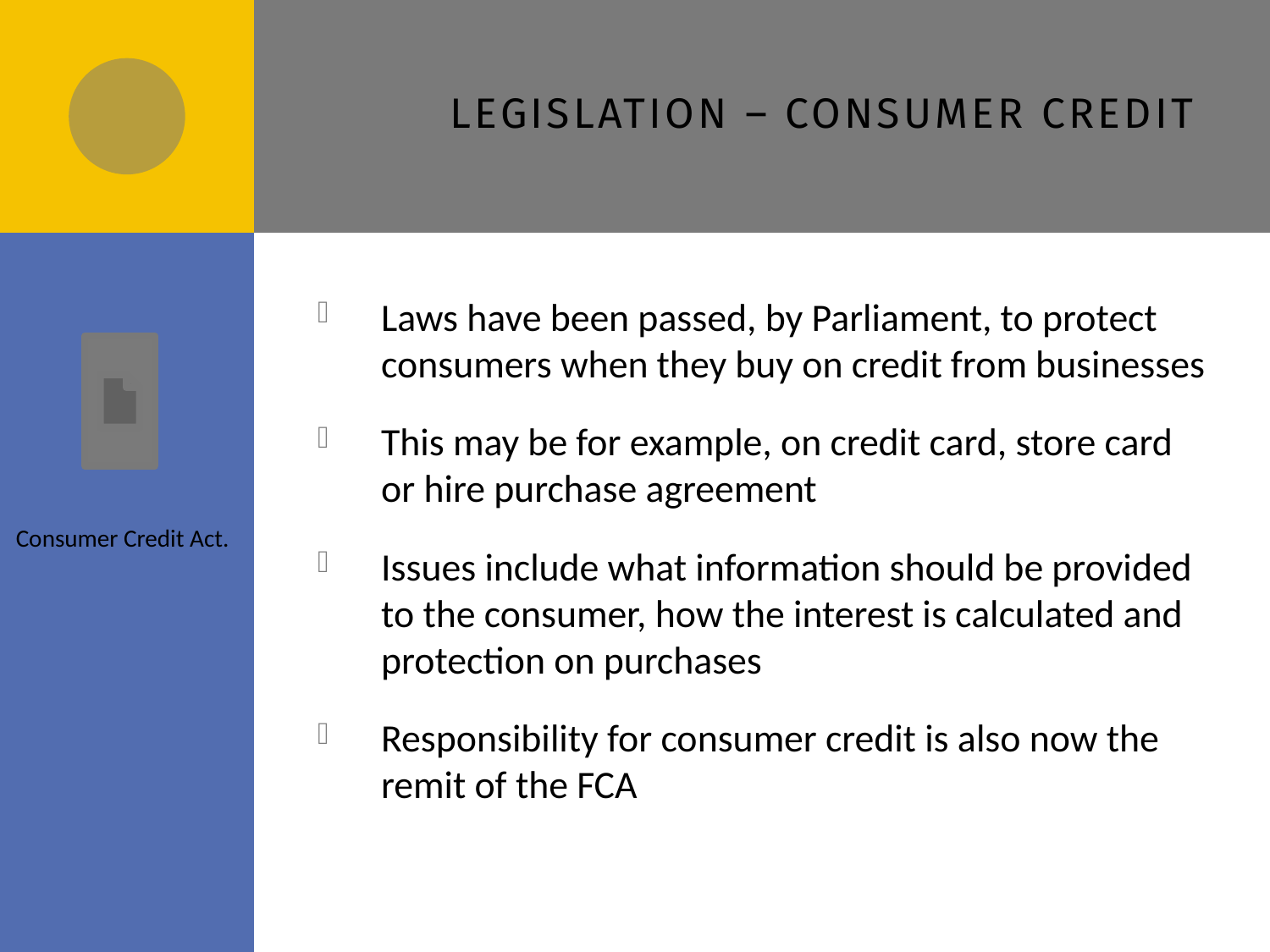

# Legislation – consumer credit
Laws have been passed, by Parliament, to protect consumers when they buy on credit from businesses
This may be for example, on credit card, store card or hire purchase agreement
Issues include what information should be provided to the consumer, how the interest is calculated and protection on purchases
Responsibility for consumer credit is also now the remit of the FCA

Consumer Credit Act.